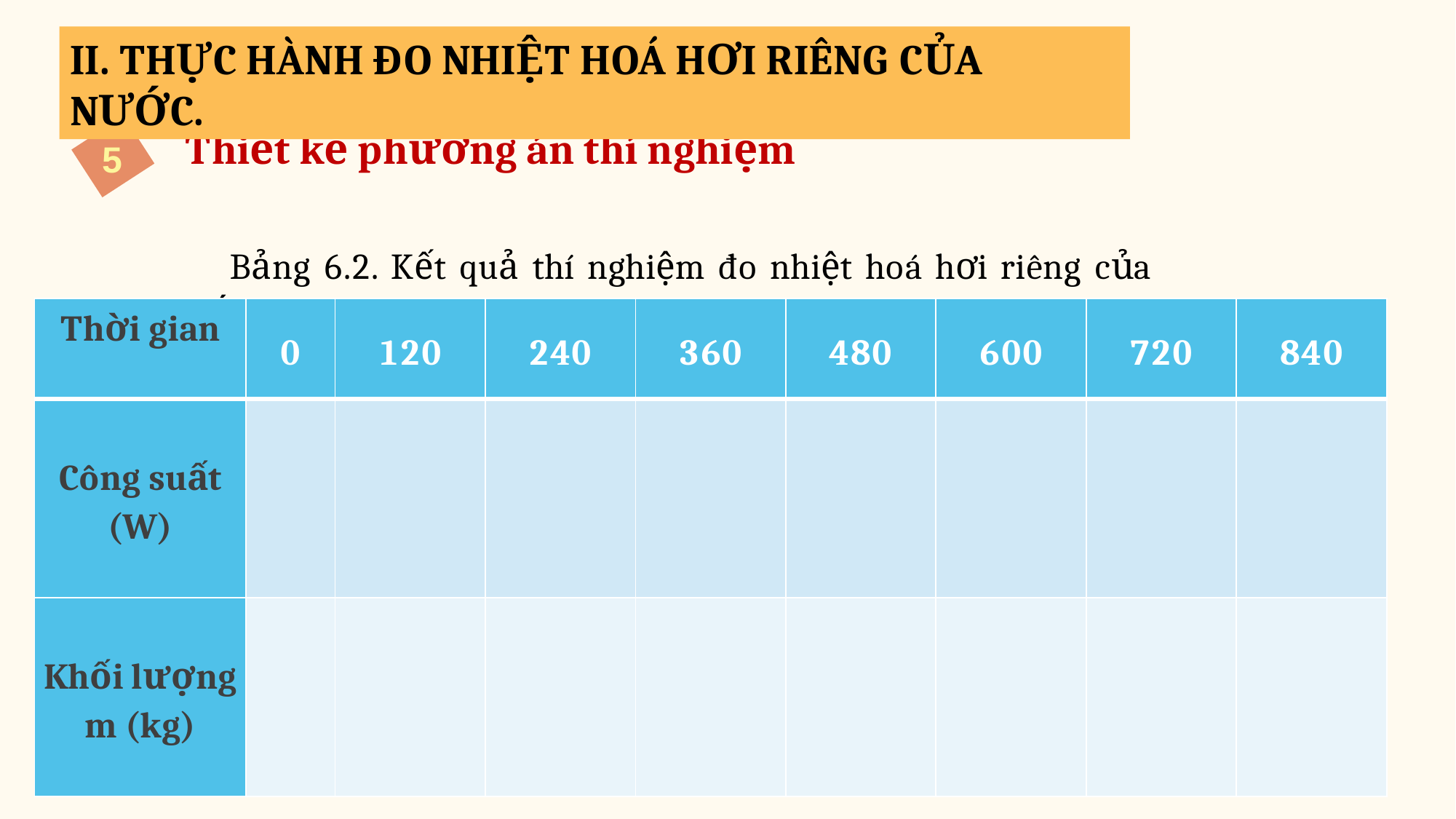

II. THỰC HÀNH ĐO NHIỆT HOÁ HƠI RIÊNG CỦA NƯỚC.
Thiết kế phương án thí nghiệm

5
     Bảng 6.2. Kết quả thí nghiệm đo nhiệt hoá hơi riêng của nước
| Thời gian | 0 | 120 | 240 | 360 | 480 | 600 | 720 | 840 |
| --- | --- | --- | --- | --- | --- | --- | --- | --- |
| Công suất (W) |  |  |  |  |  |  |  |  |
| Khối lượng m (kg) |  |  |  |  |  |  |  |  |